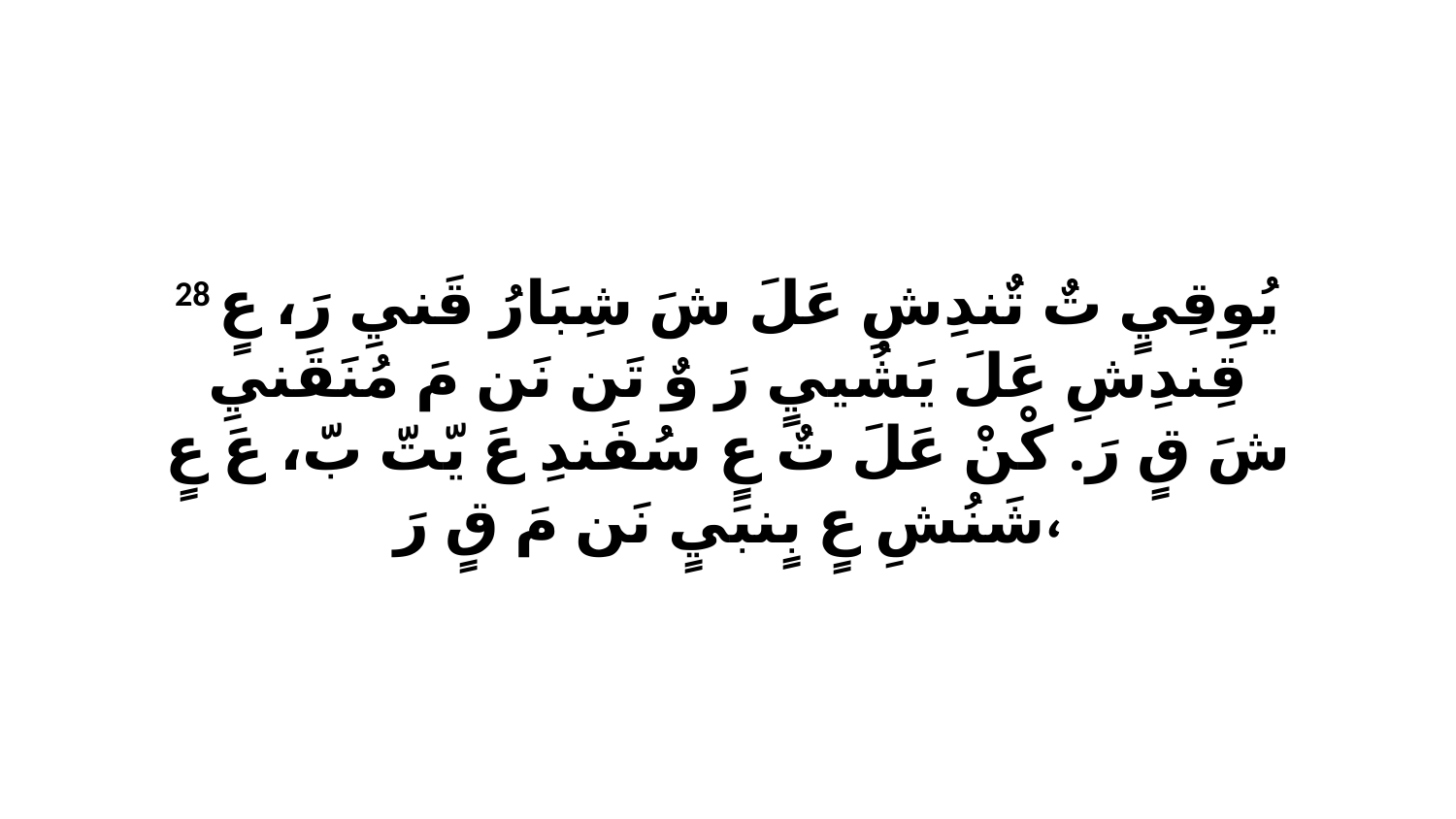

28 يُوِقِيٍ تٌ تٌندِشِ عَلَ شَ شِبَارُ قَنيِ رَ، عٍ قِندِشِ عَلَ يَشُييٍ رَ وٌ تَن نَن مَ مُنَقَنيِ شَ قٍ رَ. كْنْ عَلَ تٌ عٍ سُفَندِ عَ يّتّ بّ، عَ عٍ شَنُشِ عٍ بٍنبَيٍ نَن مَ قٍ رَ،